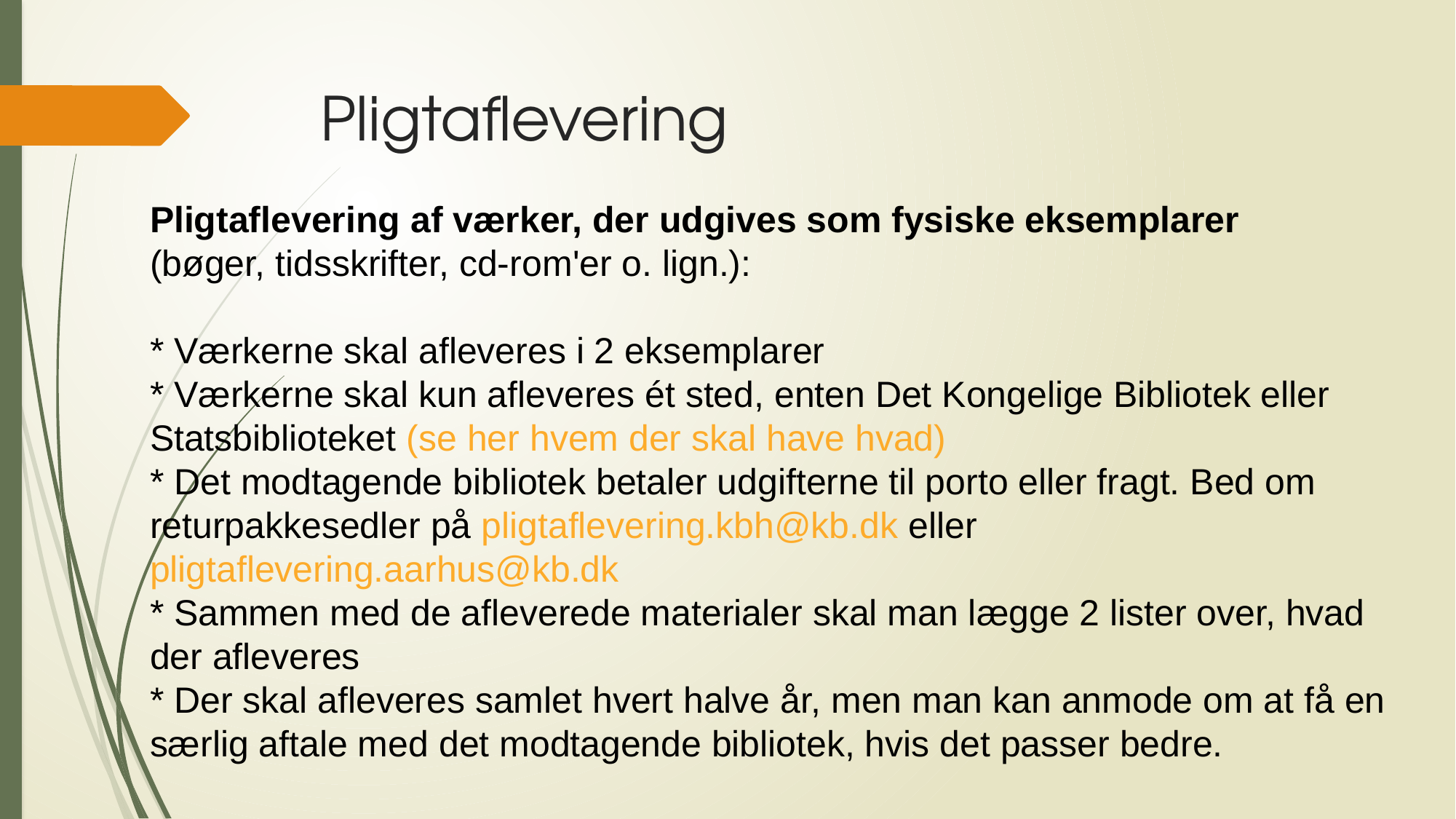

# Pligtaflevering
Pligtaflevering af værker, der udgives som fysiske eksemplarer
(bøger, tidsskrifter, cd-rom'er o. lign.):

* Værkerne skal afleveres i 2 eksemplarer 
* Værkerne skal kun afleveres ét sted, enten Det Kongelige Bibliotek eller Statsbiblioteket (se her hvem der skal have hvad) 
* Det modtagende bibliotek betaler udgifterne til porto eller fragt. Bed om returpakkesedler på pligtaflevering.kbh@kb.dk eller pligtaflevering.aarhus@kb.dk 
* Sammen med de afleverede materialer skal man lægge 2 lister over, hvad der afleveres 
* Der skal afleveres samlet hvert halve år, men man kan anmode om at få en særlig aftale med det modtagende bibliotek, hvis det passer bedre.